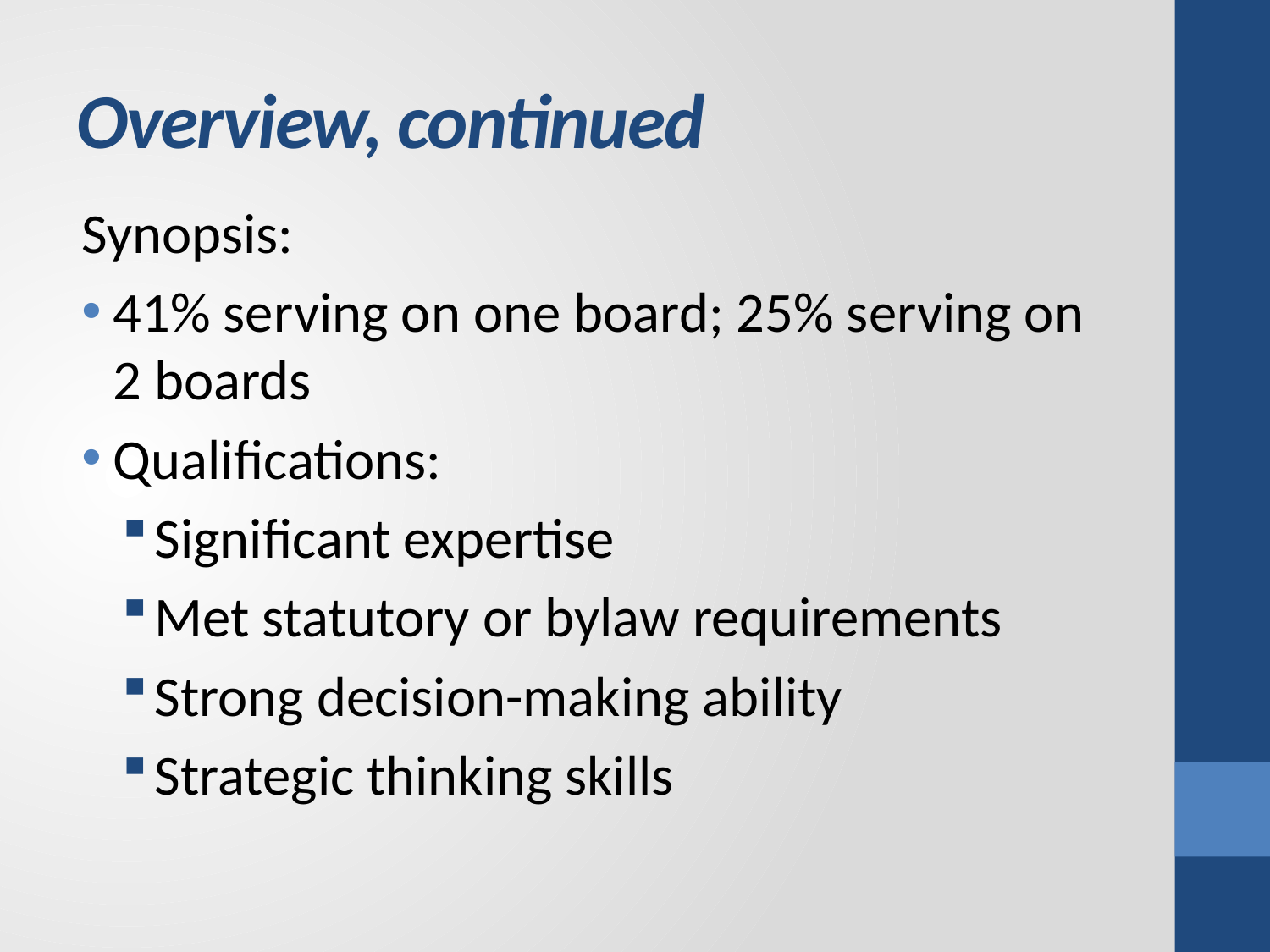

# Overview, continued
Synopsis:
41% serving on one board; 25% serving on 2 boards
Qualifications:
Significant expertise
Met statutory or bylaw requirements
Strong decision-making ability
Strategic thinking skills